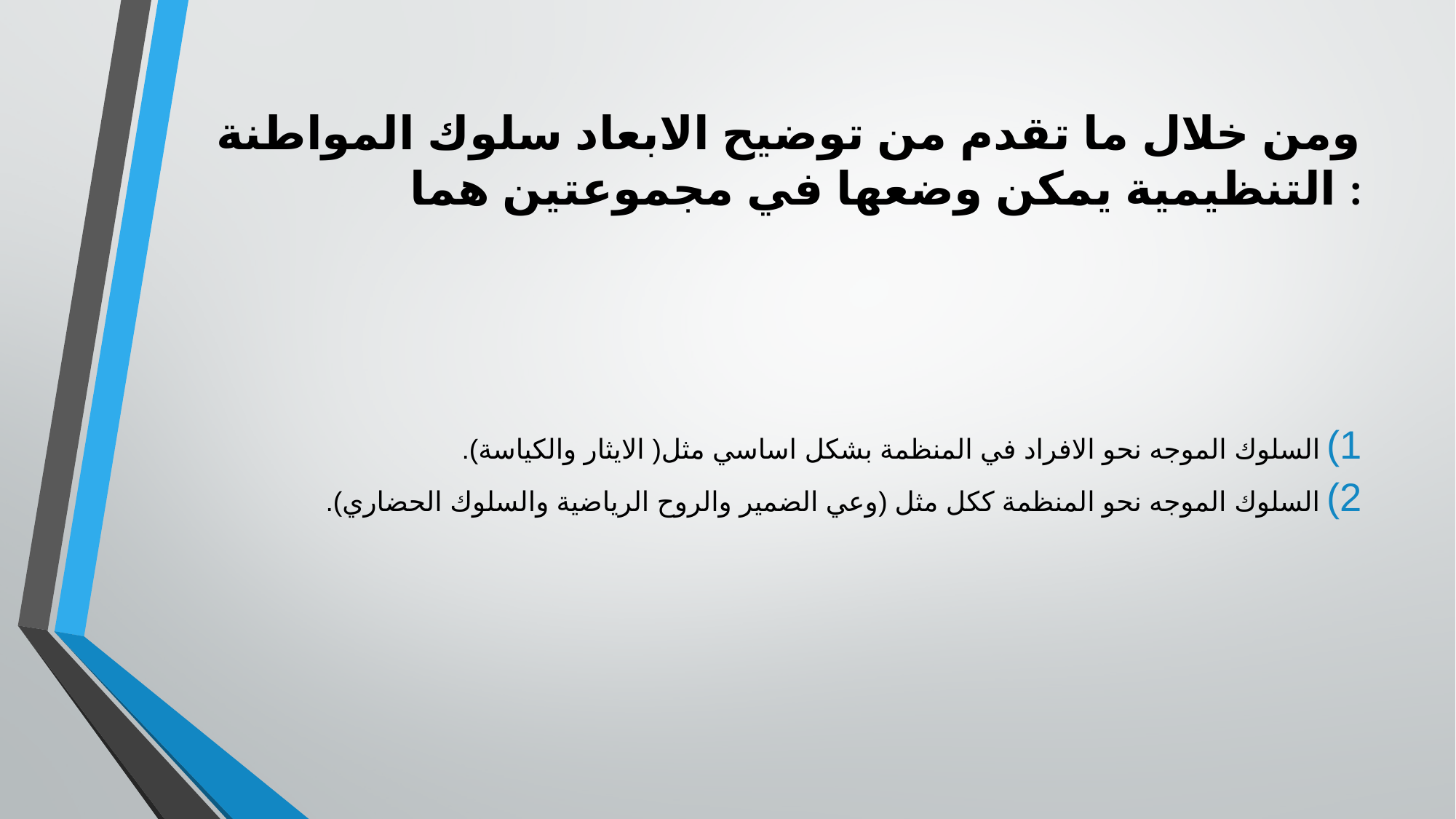

# ومن خلال ما تقدم من توضيح الابعاد سلوك المواطنة التنظيمية يمكن وضعها في مجموعتين هما :
السلوك الموجه نحو الافراد في المنظمة بشكل اساسي مثل( الايثار والكياسة).
السلوك الموجه نحو المنظمة ككل مثل (وعي الضمير والروح الرياضية والسلوك الحضاري).